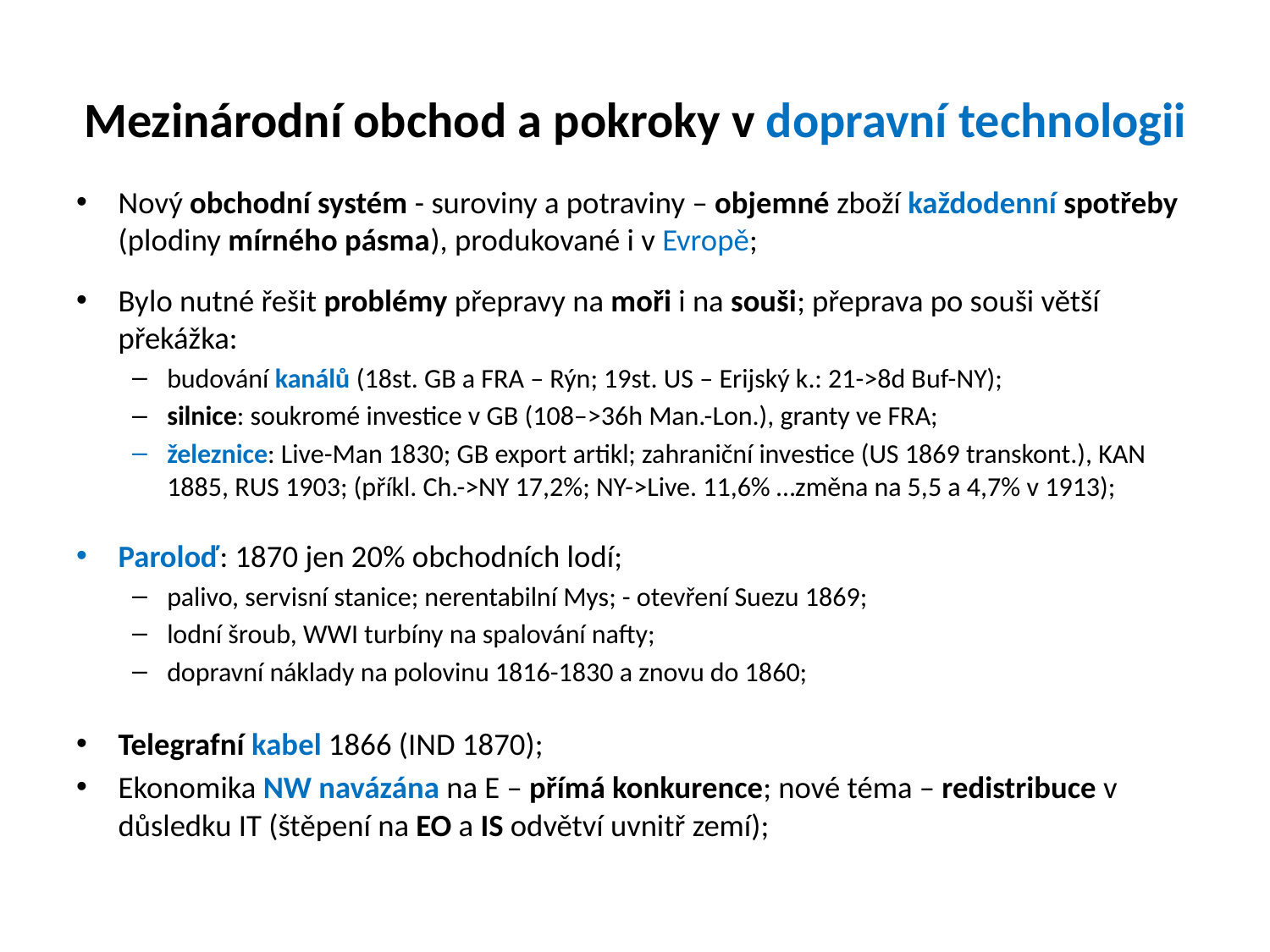

# Mezinárodní obchod a pokroky v dopravní technologii
Nový obchodní systém - suroviny a potraviny – objemné zboží každodenní spotřeby (plodiny mírného pásma), produkované i v Evropě;

Bylo nutné řešit problémy přepravy na moři i na souši; přeprava po souši větší překážka:
budování kanálů (18st. GB a FRA – Rýn; 19st. US – Erijský k.: 21->8d Buf-NY);
silnice: soukromé investice v GB (108–>36h Man.-Lon.), granty ve FRA;
železnice: Live-Man 1830; GB export artikl; zahraniční investice (US 1869 transkont.), KAN 1885, RUS 1903; (příkl. Ch.->NY 17,2%; NY->Live. 11,6% …změna na 5,5 a 4,7% v 1913);

Paroloď: 1870 jen 20% obchodních lodí;
palivo, servisní stanice; nerentabilní Mys; - otevření Suezu 1869;
lodní šroub, WWI turbíny na spalování nafty;
dopravní náklady na polovinu 1816-1830 a znovu do 1860;

Telegrafní kabel 1866 (IND 1870);
Ekonomika NW navázána na E – přímá konkurence; nové téma – redistribuce v důsledku IT (štěpení na EO a IS odvětví uvnitř zemí);